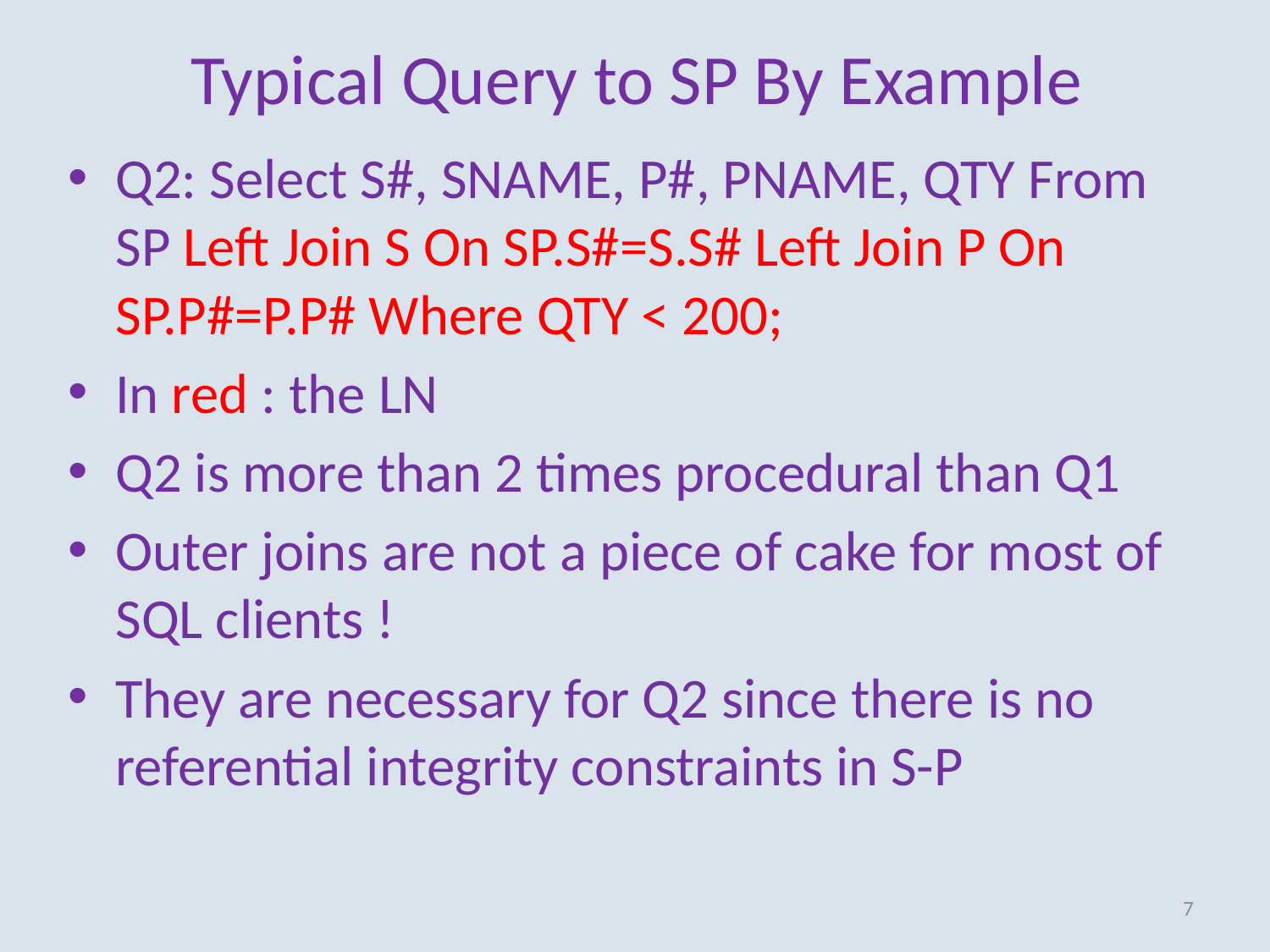

# Typical Query to SP By Example
Q2: Select S#, SNAME, P#, PNAME, QTY From SP Left Join S On SP.S#=S.S# Left Join P On SP.P#=P.P# Where QTY < 200;
In red : the LN
Q2 is more than 2 times procedural than Q1
Outer joins are not a piece of cake for most of SQL clients !
They are necessary for Q2 since there is no referential integrity constraints in S-P

7